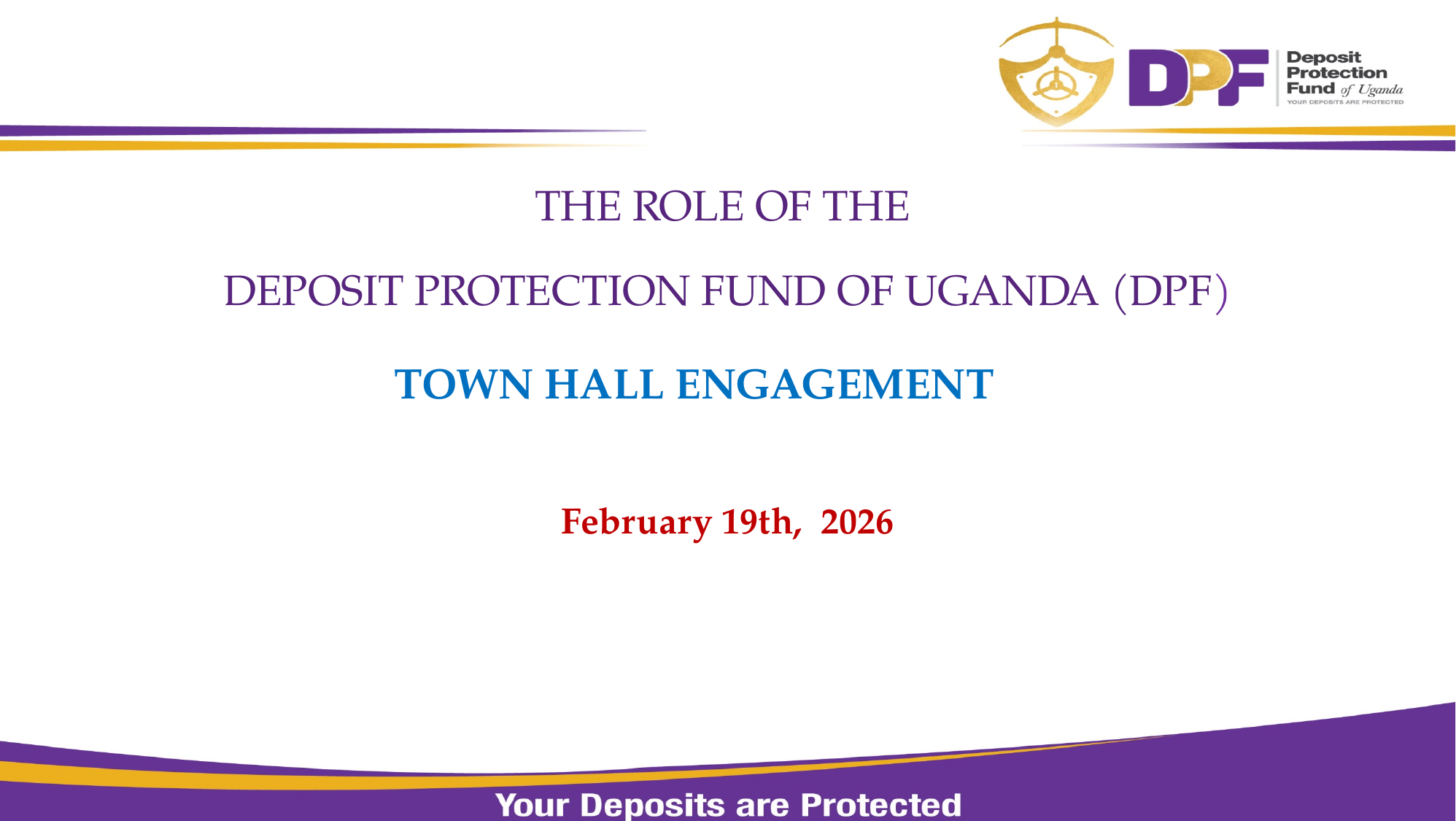

THE ROLE OF THE
DEPOSIT PROTECTION FUND OF UGANDA (DPF)
TOWN HALL ENGAGEMENT

February 19th,  2026